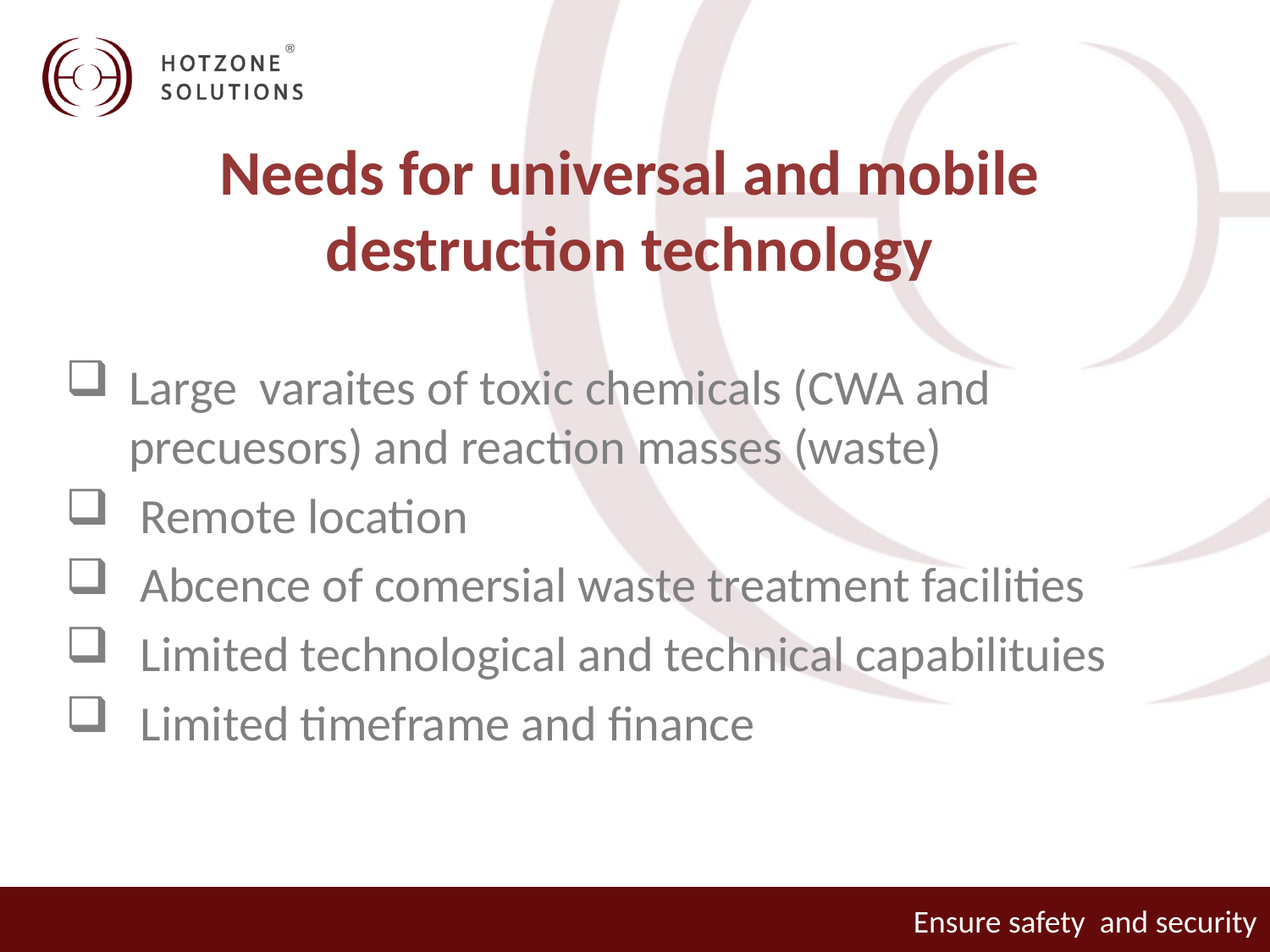

# Needs for universal and mobile destruction technology
Large  varaites of toxic chemicals (CWA and precuesors) and reaction masses (waste)
 Remote location
 Abcence of comersial waste treatment facilities
 Limited technological and technical capabilituies
 Limited timeframe and finance